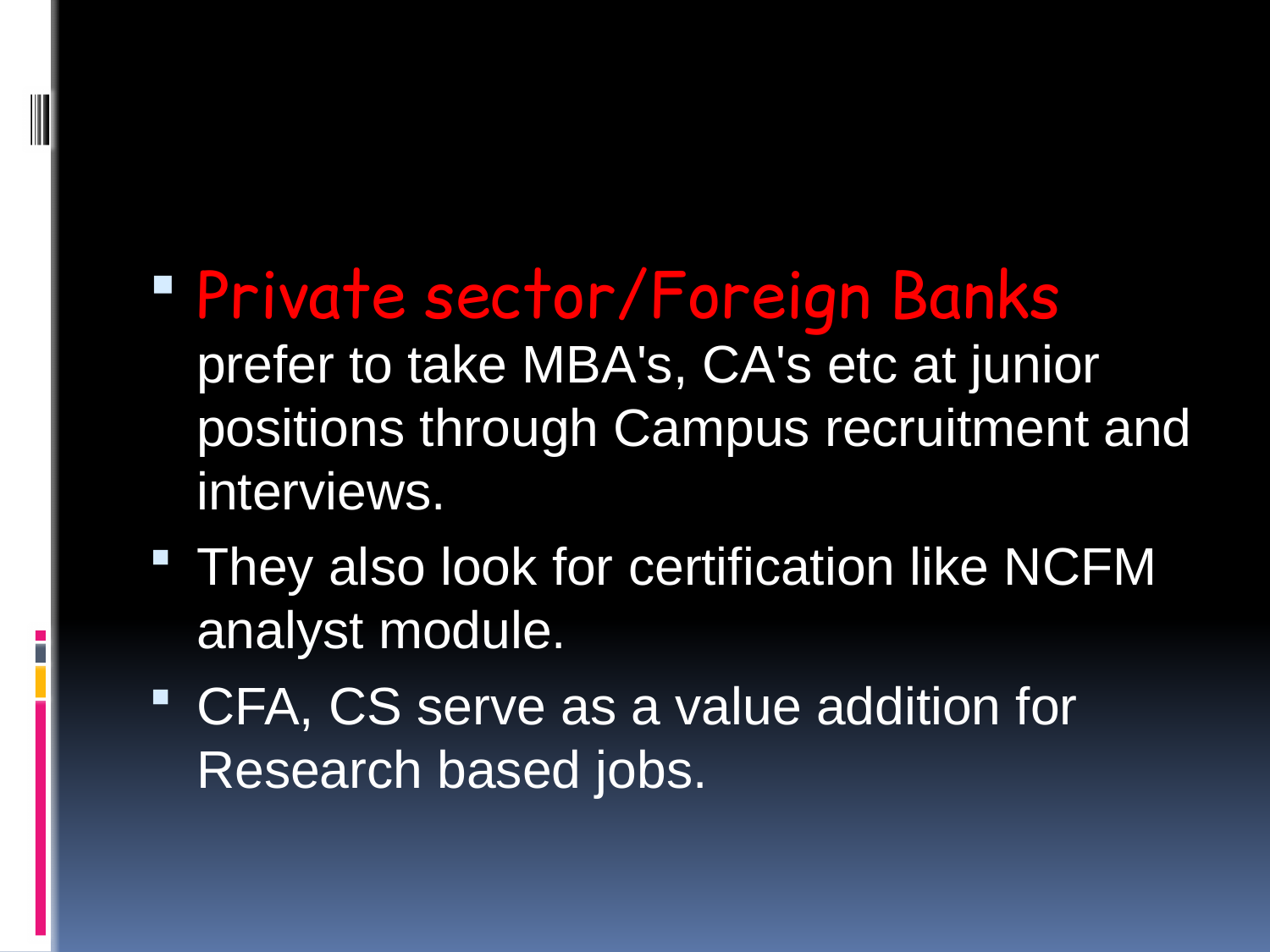

Private sector/Foreign Banks prefer to take MBA's, CA's etc at junior positions through Campus recruitment and interviews.
They also look for certification like NCFM analyst module.
CFA, CS serve as a value addition for Research based jobs.